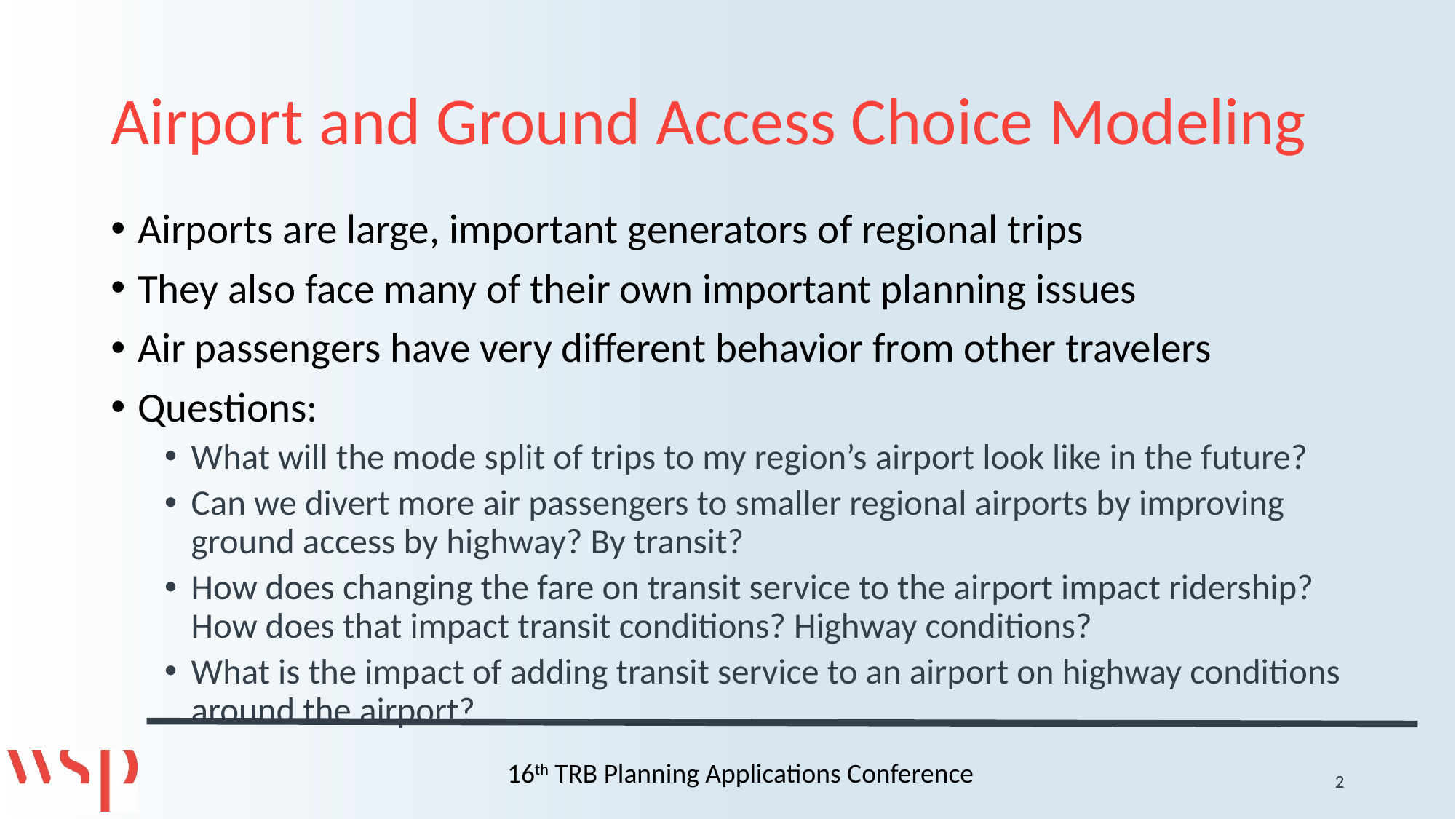

# Airport and Ground Access Choice Modeling
Airports are large, important generators of regional trips
They also face many of their own important planning issues
Air passengers have very different behavior from other travelers
Questions:
What will the mode split of trips to my region’s airport look like in the future?
Can we divert more air passengers to smaller regional airports by improving ground access by highway? By transit?
How does changing the fare on transit service to the airport impact ridership? How does that impact transit conditions? Highway conditions?
What is the impact of adding transit service to an airport on highway conditions around the airport?
2